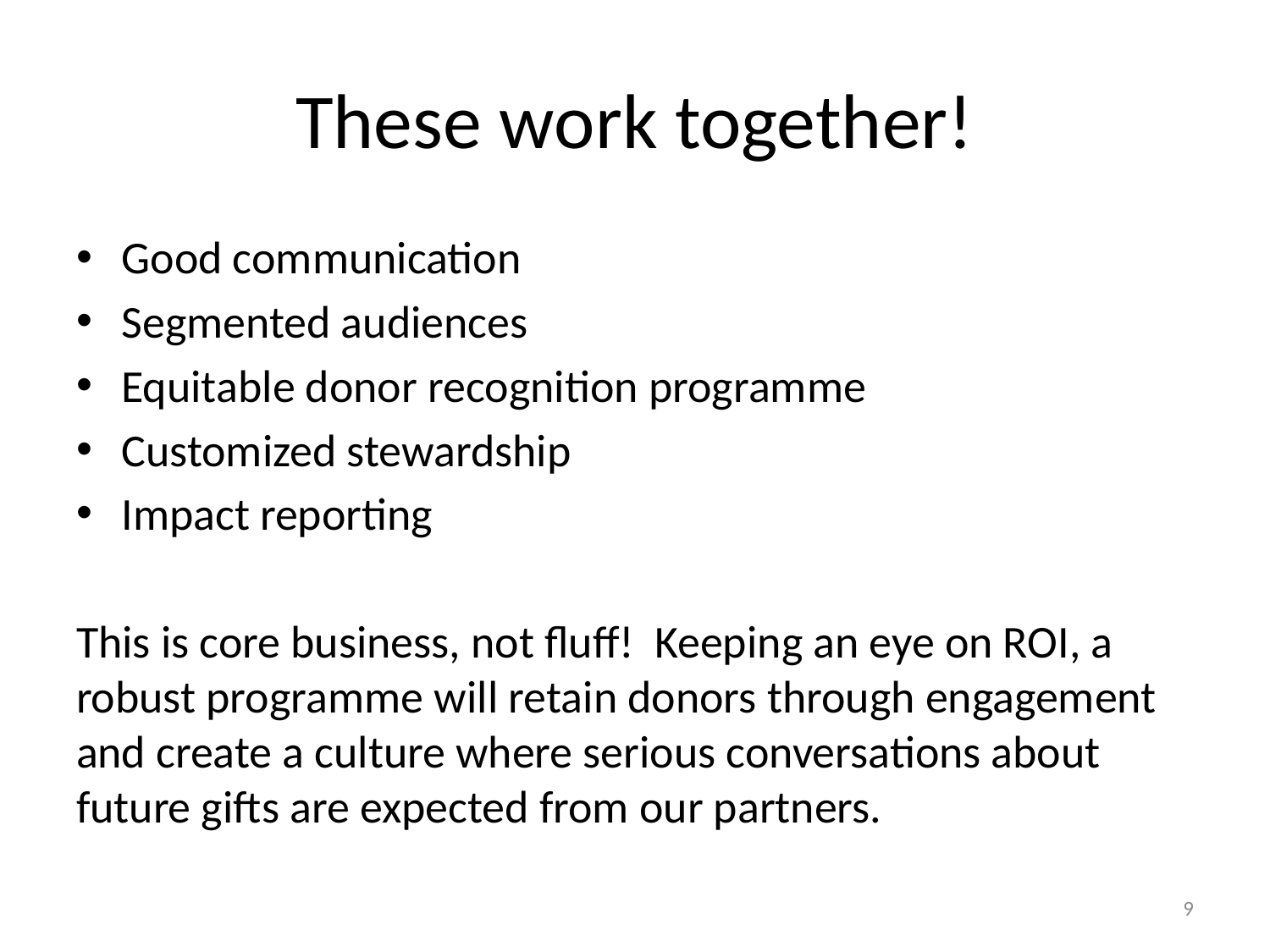

# These work together!
Good communication
Segmented audiences
Equitable donor recognition programme
Customized stewardship
Impact reporting

This is core business, not fluff!  Keeping an eye on ROI, a robust programme will retain donors through engagement and create a culture where serious conversations about future gifts are expected from our partners.
9